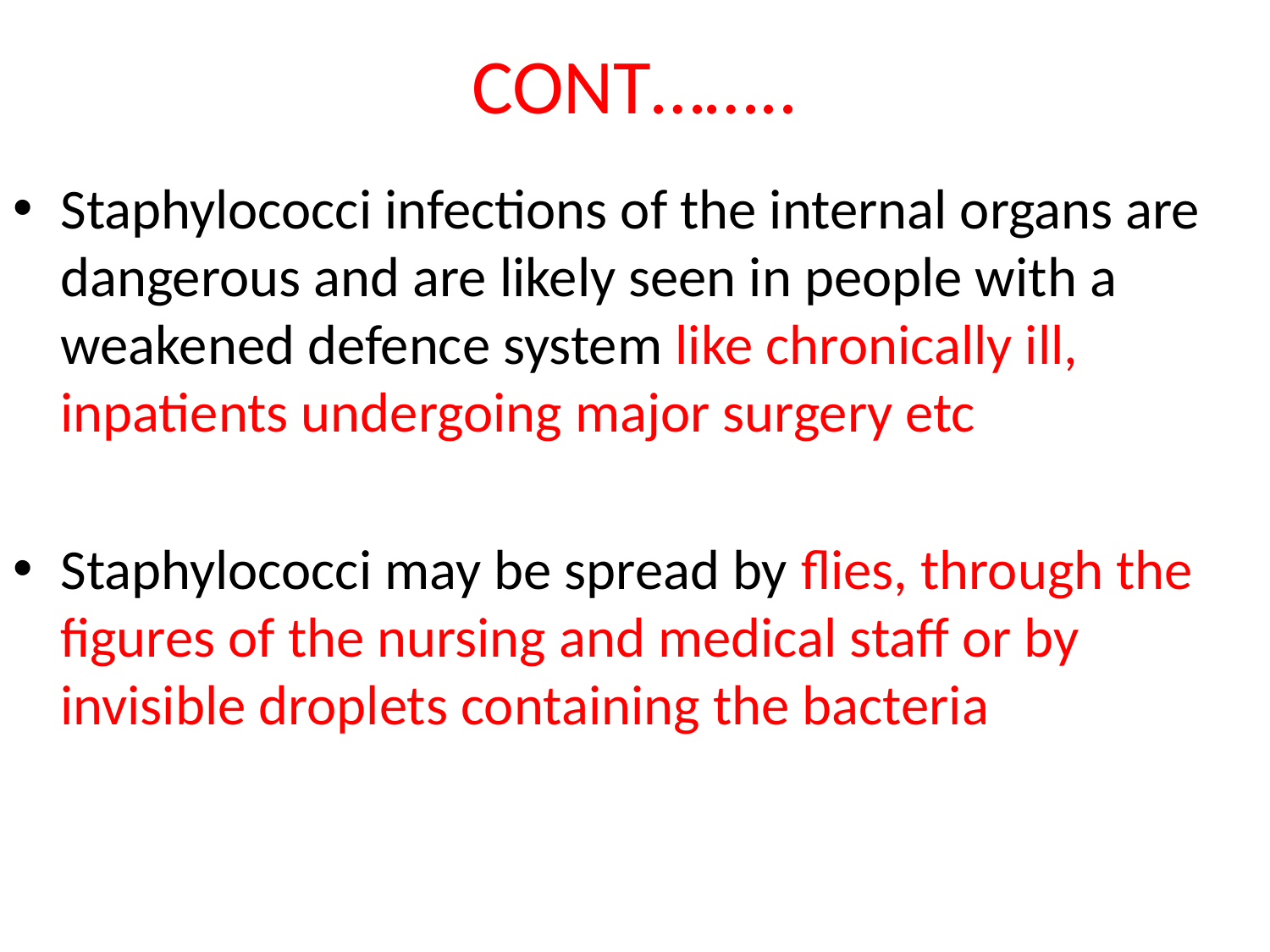

# CONT……..
Staphylococci infections of the internal organs are dangerous and are likely seen in people with a weakened defence system like chronically ill, inpatients undergoing major surgery etc

Staphylococci may be spread by flies, through the figures of the nursing and medical staff or by invisible droplets containing the bacteria